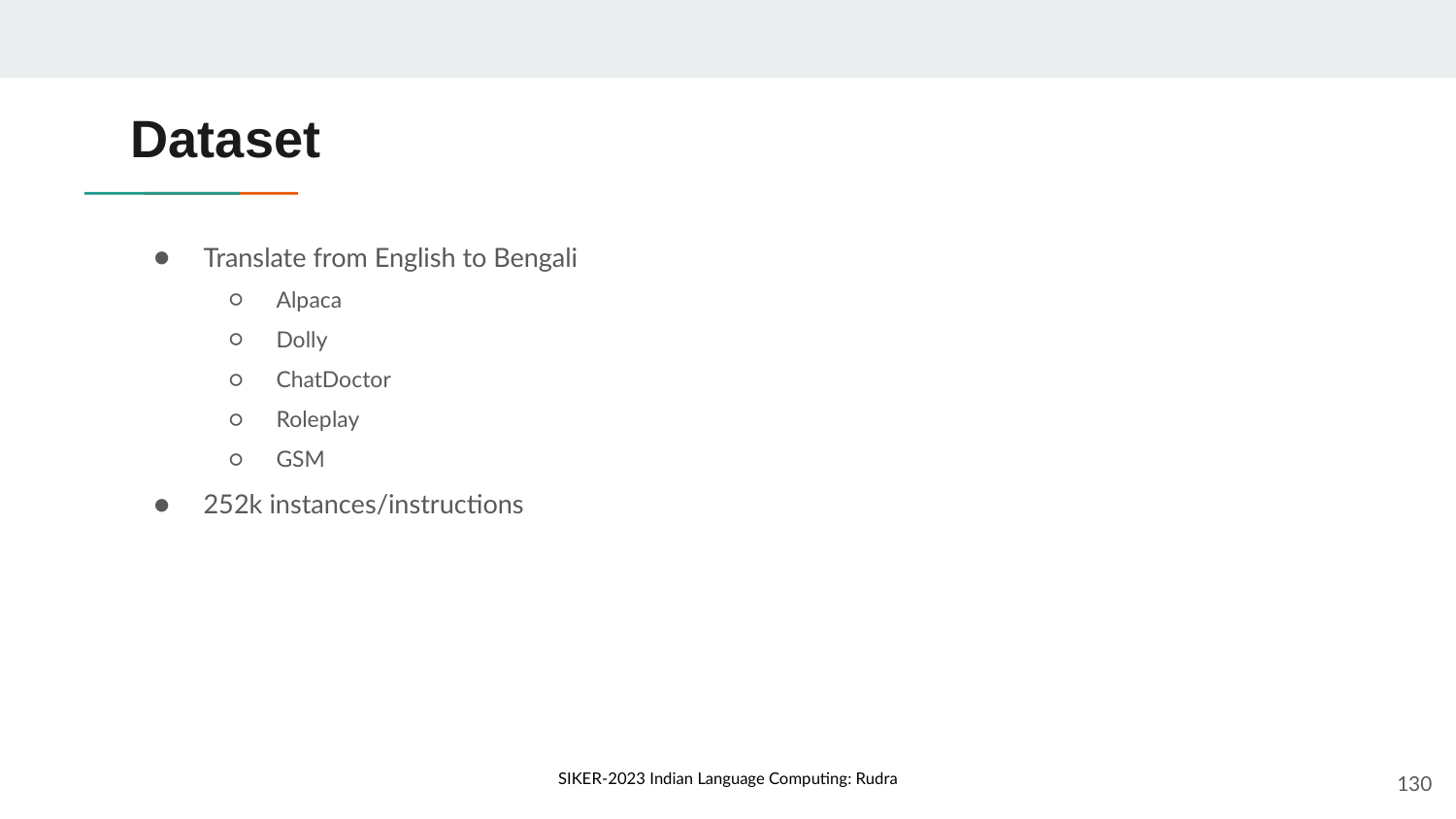

# Dataset
Translate from English to Bengali
Alpaca
Dolly
ChatDoctor
Roleplay
GSM
252k instances/instructions
130